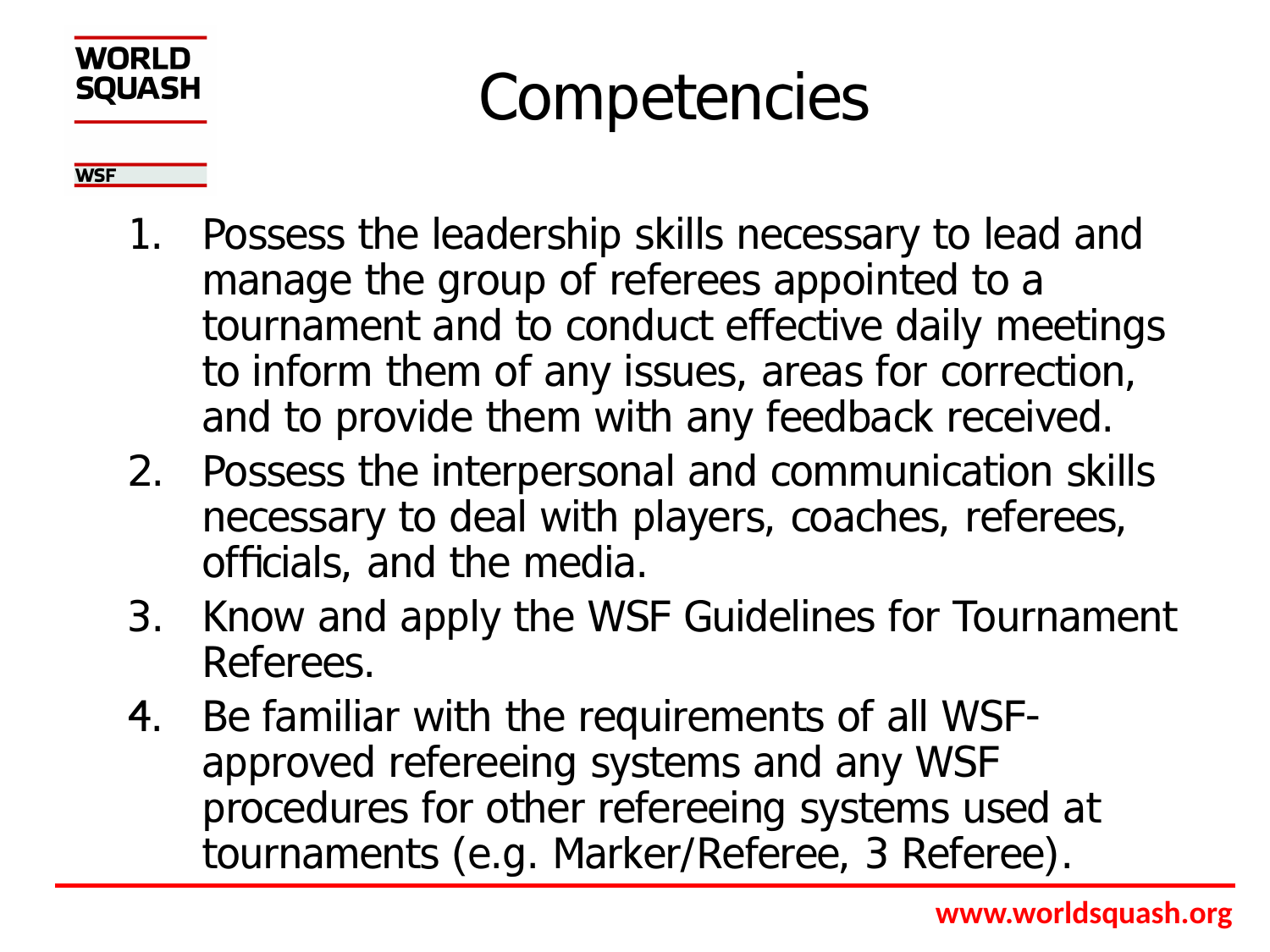

# Competencies
1.	Possess the leadership skills necessary to lead and manage the group of referees appointed to a tournament and to conduct effective daily meetings to inform them of any issues, areas for correction, and to provide them with any feedback received.
Possess the interpersonal and communication skills necessary to deal with players, coaches, referees, officials, and the media.
Know and apply the WSF Guidelines for Tournament Referees.
4.	Be familiar with the requirements of all WSF- approved refereeing systems and any WSF procedures for other refereeing systems used at tournaments (e.g. Marker/Referee, 3 Referee).